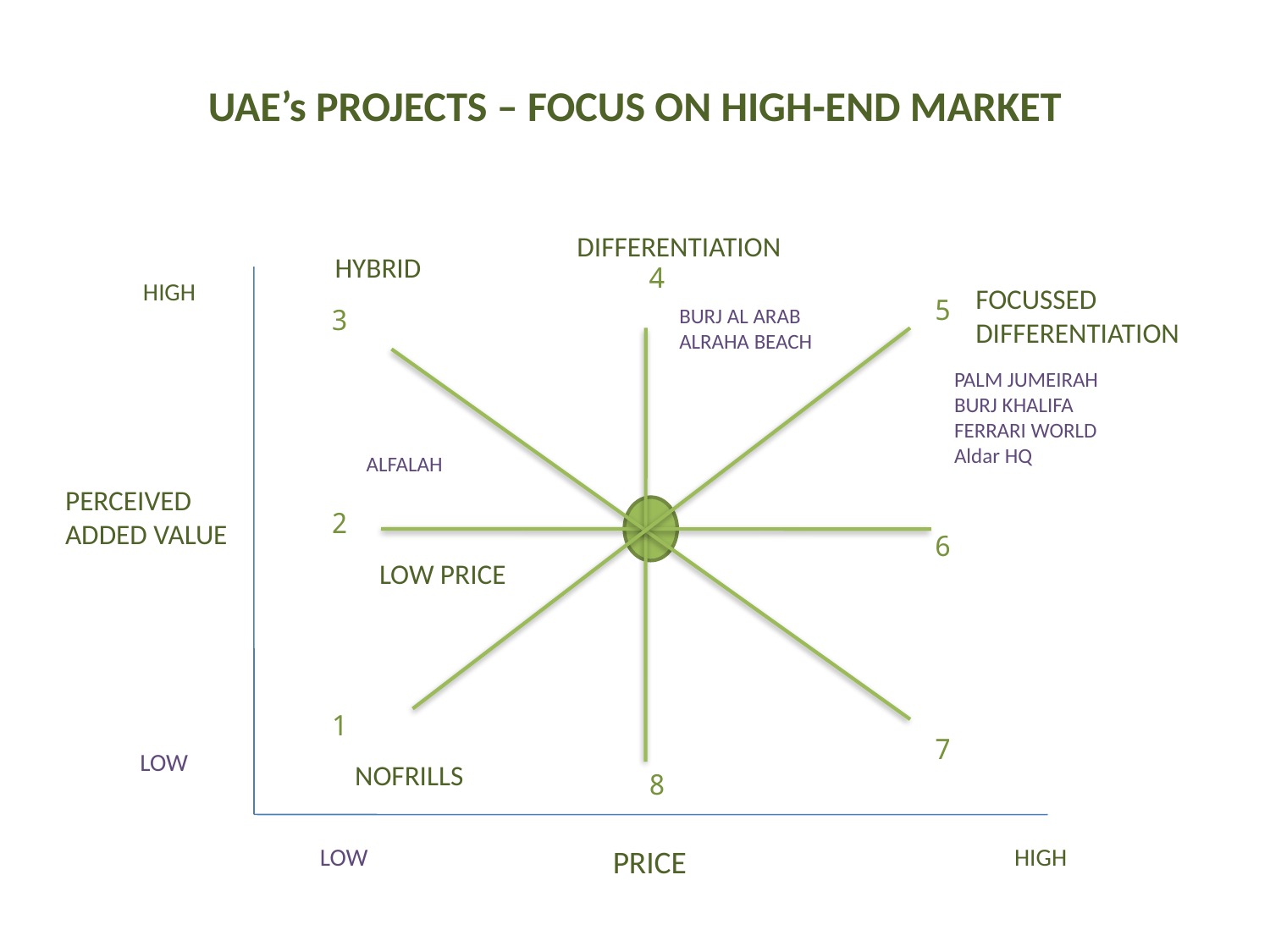

# UAE’s PROJECTS – FOCUS ON HIGH-END MARKET
DIFFERENTIATION
HYBRID
4

8
HIGH
FOCUSSED DIFFERENTIATION
5

6

7
3

2

1
BURJ AL ARAB
ALRAHA BEACH
PALM JUMEIRAH
BURJ KHALIFA
FERRARI WORLD
Aldar HQ
ALFALAH
PERCEIVED ADDED VALUE

LOW PRICE
LOW
NOFRILLS
LOW
PRICE
HIGH